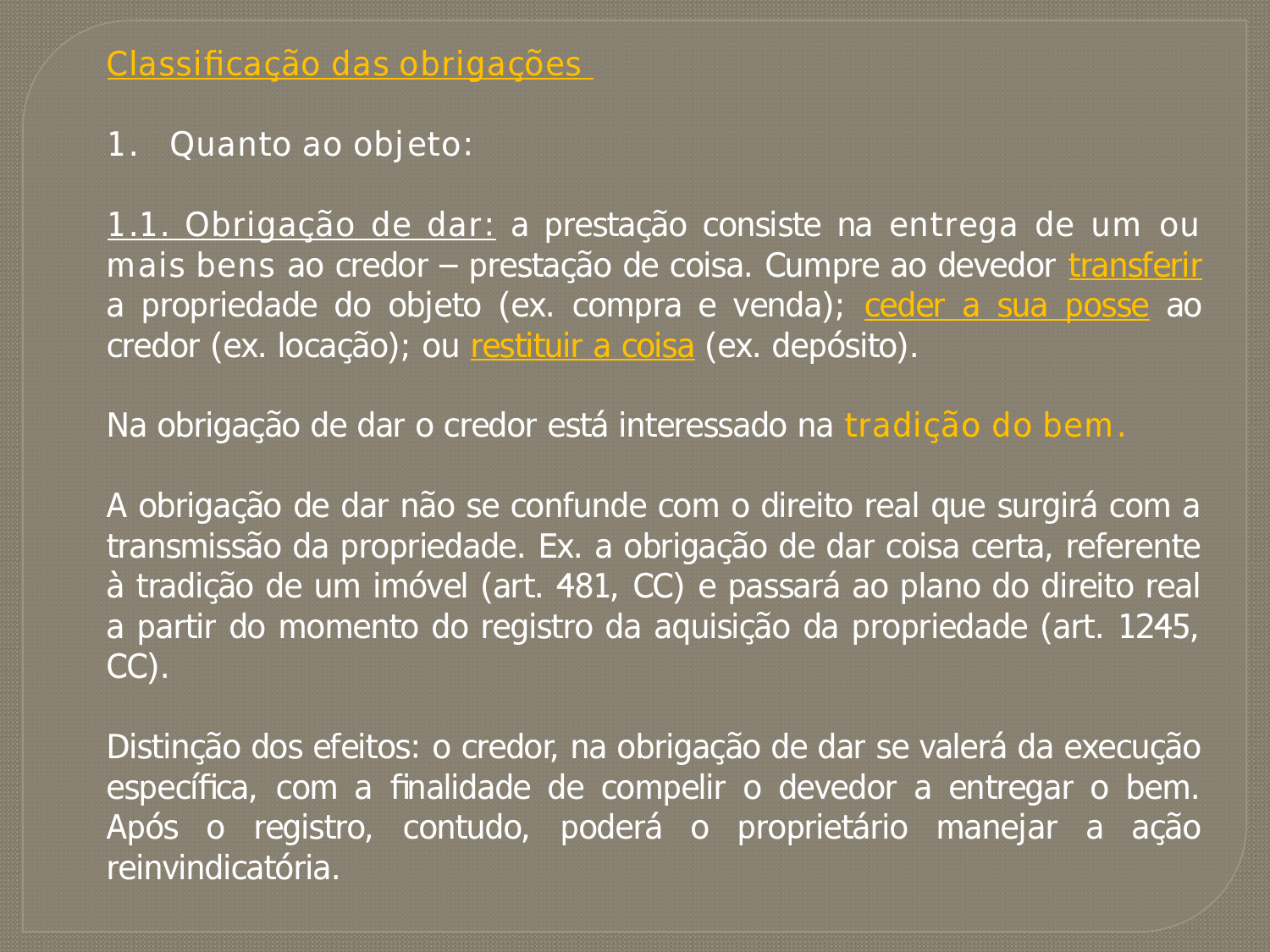

Classificação das obrigações

Quanto ao objeto:

1.1. Obrigação de dar: a prestação consiste na entrega de um ou mais bens ao credor – prestação de coisa. Cumpre ao devedor transferir a propriedade do objeto (ex. compra e venda); ceder a sua posse ao credor (ex. locação); ou restituir a coisa (ex. depósito).

Na obrigação de dar o credor está interessado na tradição do bem.

A obrigação de dar não se confunde com o direito real que surgirá com a transmissão da propriedade. Ex. a obrigação de dar coisa certa, referente à tradição de um imóvel (art. 481, CC) e passará ao plano do direito real a partir do momento do registro da aquisição da propriedade (art. 1245, CC).

Distinção dos efeitos: o credor, na obrigação de dar se valerá da execução específica, com a finalidade de compelir o devedor a entregar o bem. Após o registro, contudo, poderá o proprietário manejar a ação reinvindicatória.